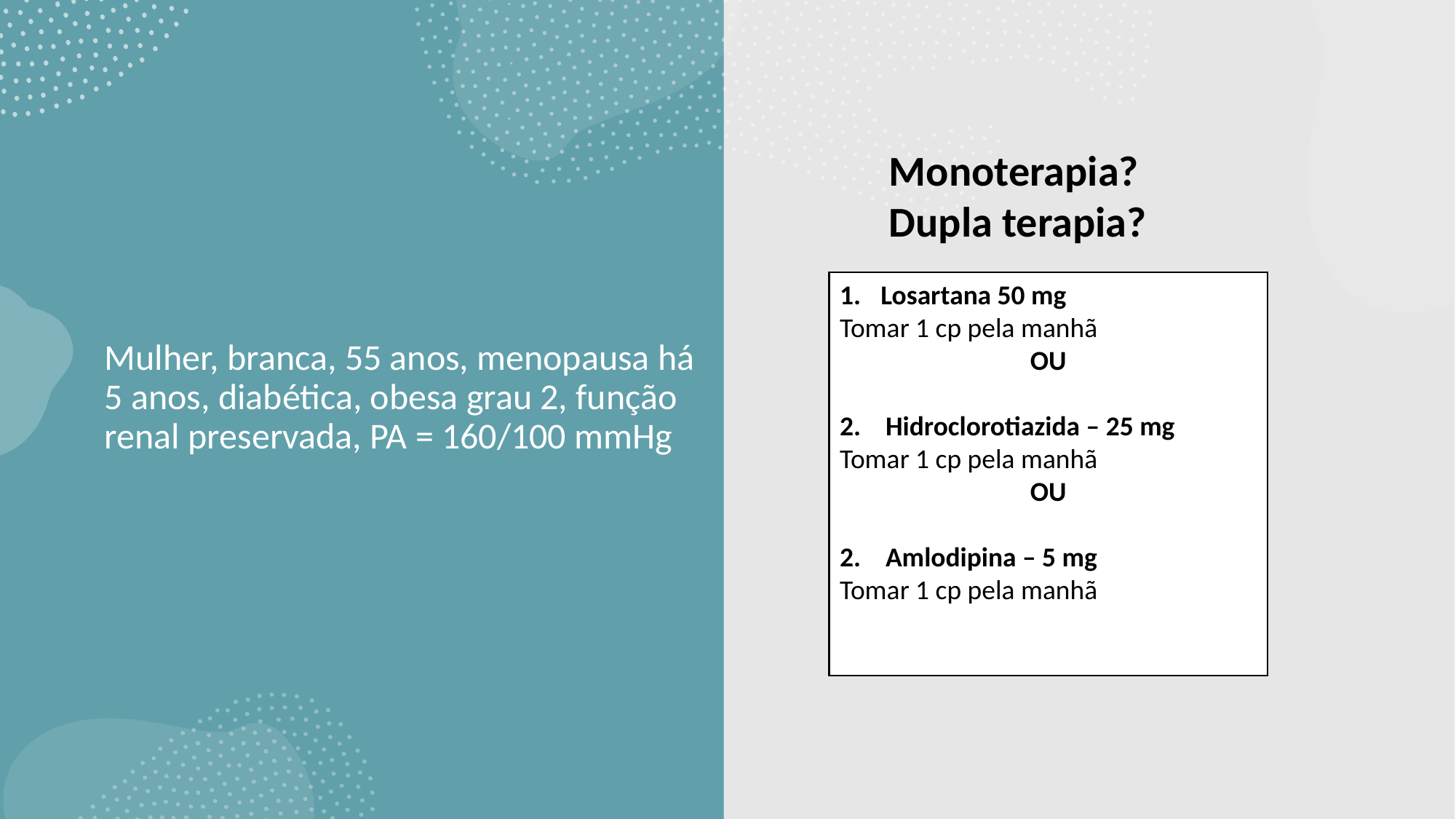

# Mulher, branca, 55 anos, menopausa há 5 anos, diabética, obesa grau 2, função renal preservada, PA = 160/100 mmHg
Monoterapia?
Dupla terapia?
Losartana 50 mg
Tomar 1 cp pela manhã
OU

2.    Hidroclorotiazida – 25 mg
Tomar 1 cp pela manhã
OU

2.    Amlodipina – 5 mg
Tomar 1 cp pela manhã